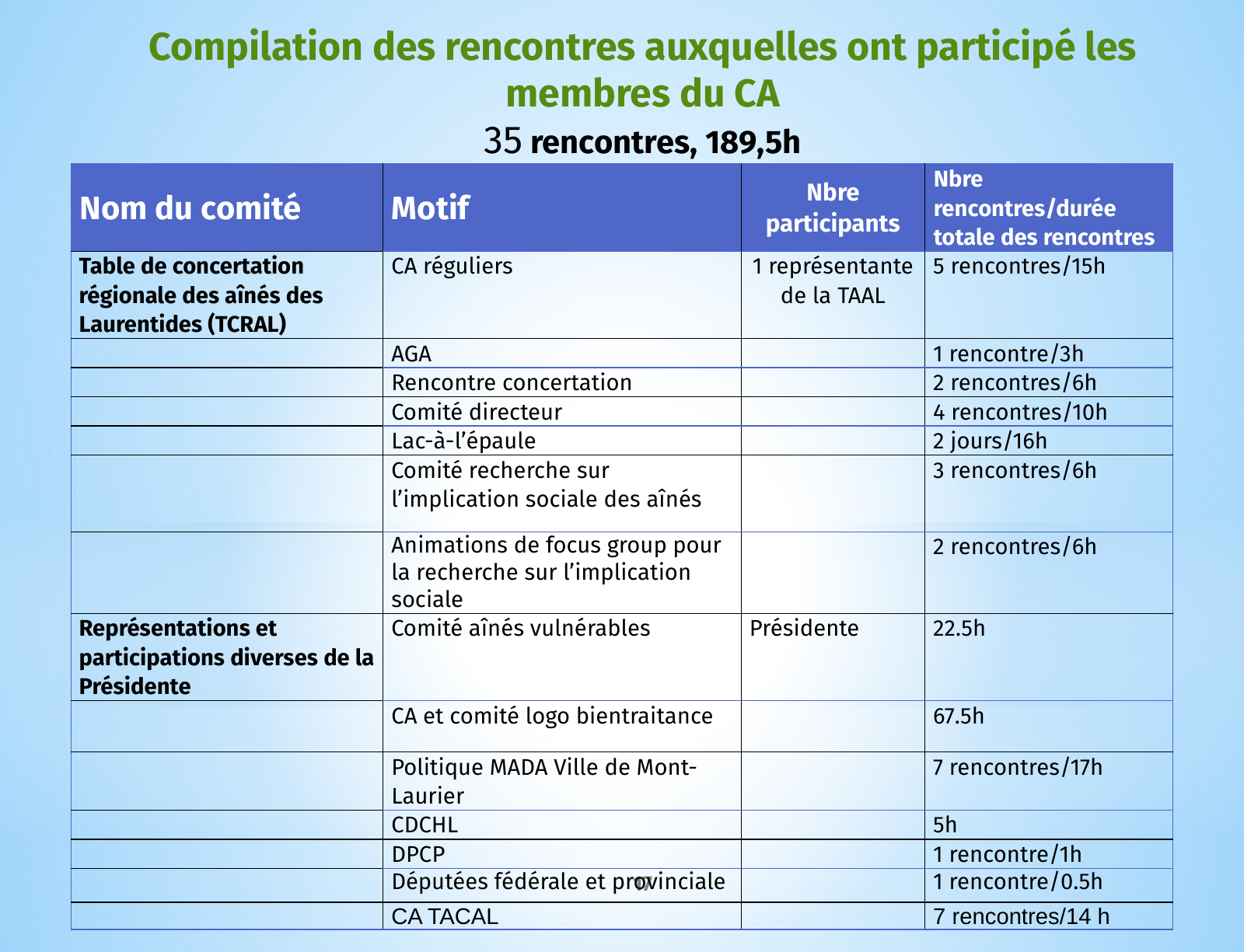

# Compilation des rencontres auxquelles ont participé les membres du CA 35 rencontres, 189,5h
| Nom du comité | Motif | Nbre participants | Nbre rencontres/durée totale des rencontres |
| --- | --- | --- | --- |
| Table de concertation régionale des aînés des Laurentides (TCRAL) | CA réguliers | 1 représentante de la TAAL | 5 rencontres/15h |
|  | AGA |  | 1 rencontre/3h |
|  | Rencontre concertation |  | 2 rencontres/6h |
|  | Comité directeur |  | 4 rencontres/10h |
|  | Lac-à-l’épaule |  | 2 jours/16h |
|  | Comité recherche sur l’implication sociale des aînés |  | 3 rencontres/6h |
|  | Animations de focus group pour la recherche sur l’implication sociale |  | 2 rencontres/6h |
| Représentations et participations diverses de la Présidente | Comité aînés vulnérables | Présidente | 22.5h |
|  | CA et comité logo bientraitance |  | 67.5h |
|  | Politique MADA Ville de Mont-Laurier |  | 7 rencontres/17h |
|  | CDCHL |  | 5h |
|  | DPCP |  | 1 rencontre/1h |
|  | Députées fédérale et provinciale |  | 1 rencontre/0.5h |
|  | CA TACAL |  | 7 rencontres/14 h |
17